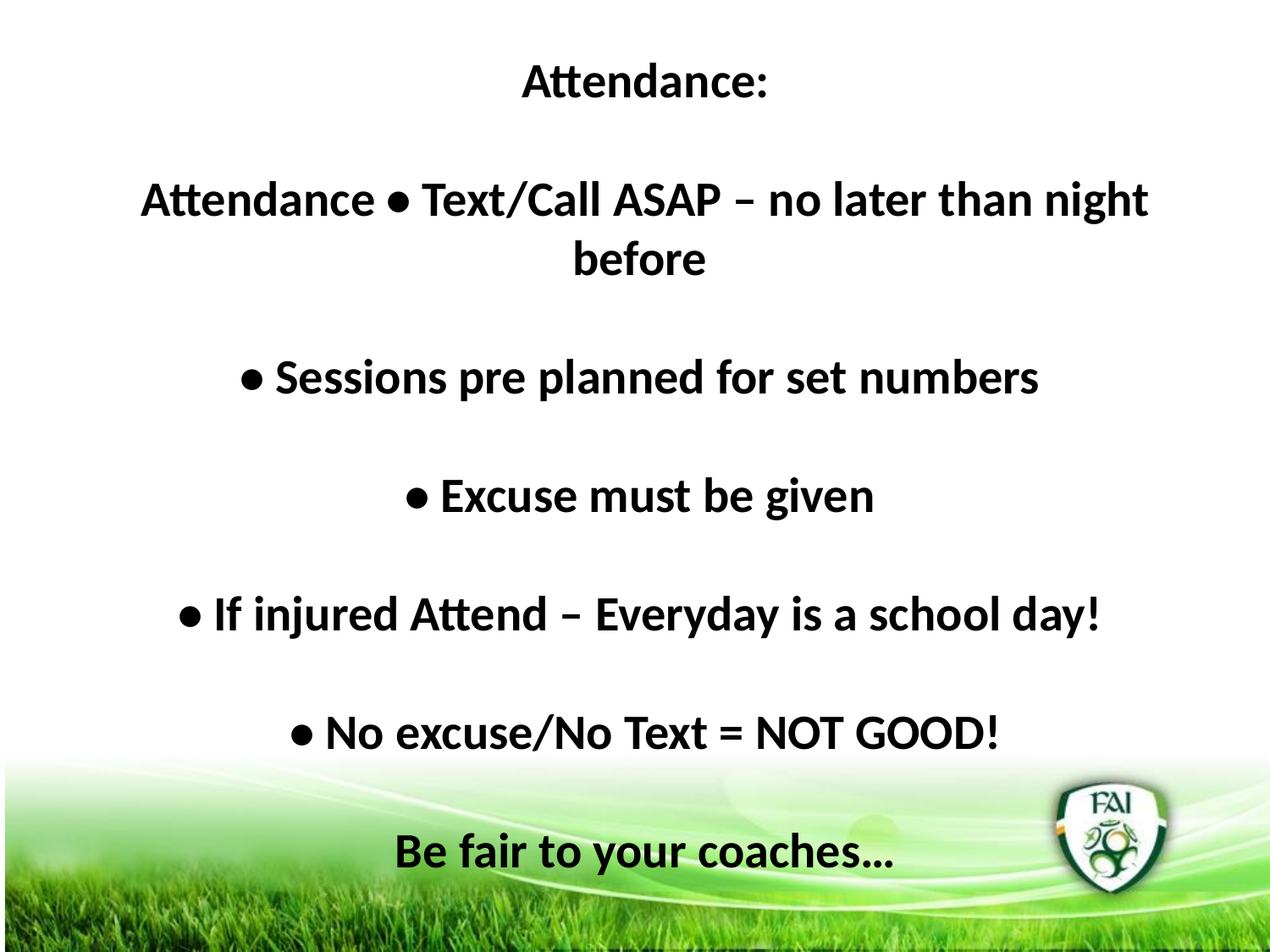

Attendance:

Attendance • Text/Call ASAP – no later than night before

• Sessions pre planned for set numbers

• Excuse must be given

• If injured Attend – Everyday is a school day!

• No excuse/No Text = NOT GOOD!

Be fair to your coaches…